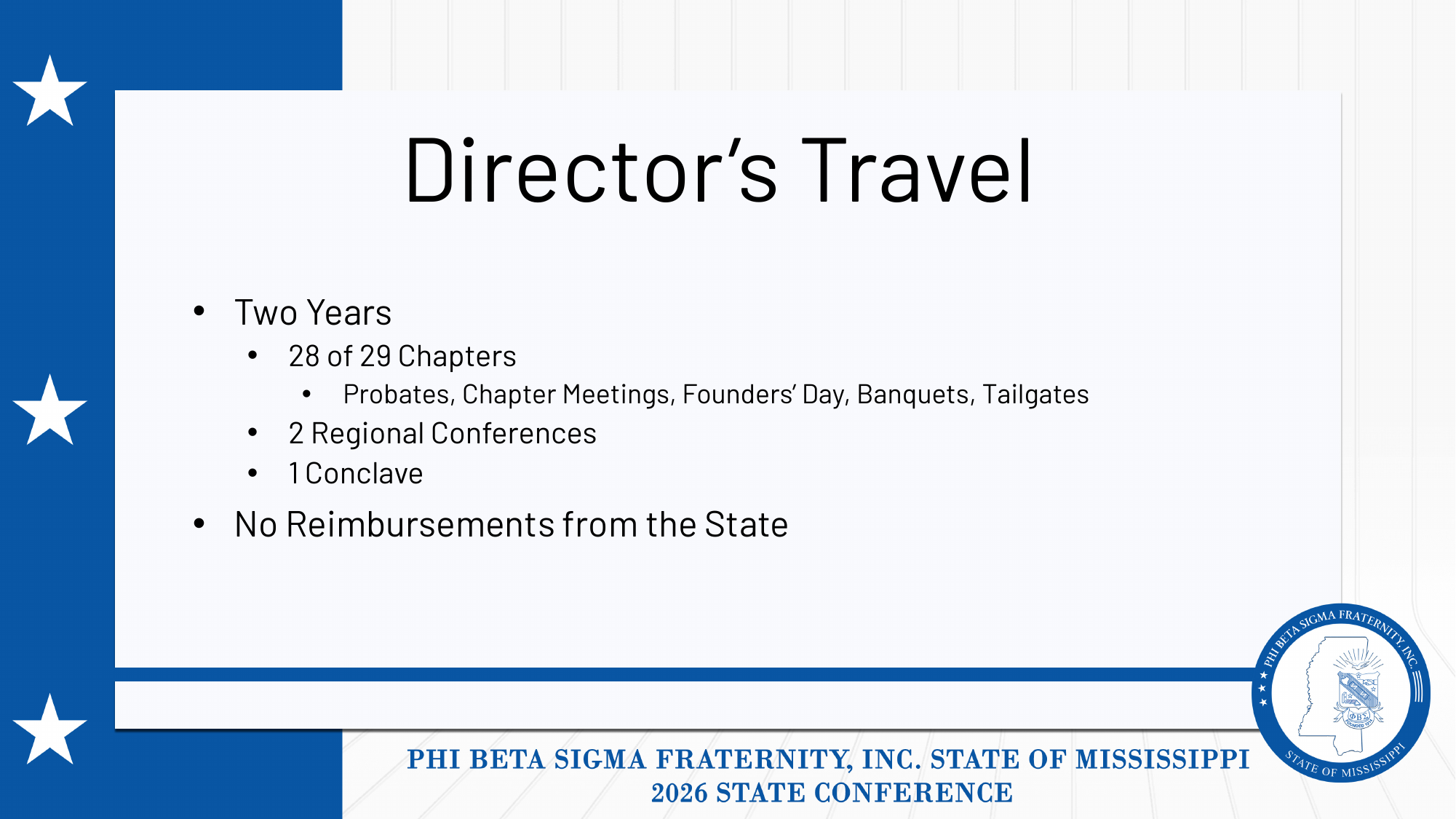

# Director’s Travel
Two Years
28 of 29 Chapters
Probates, Chapter Meetings, Founders’ Day, Banquets, Tailgates
2 Regional Conferences
1 Conclave
No Reimbursements from the State